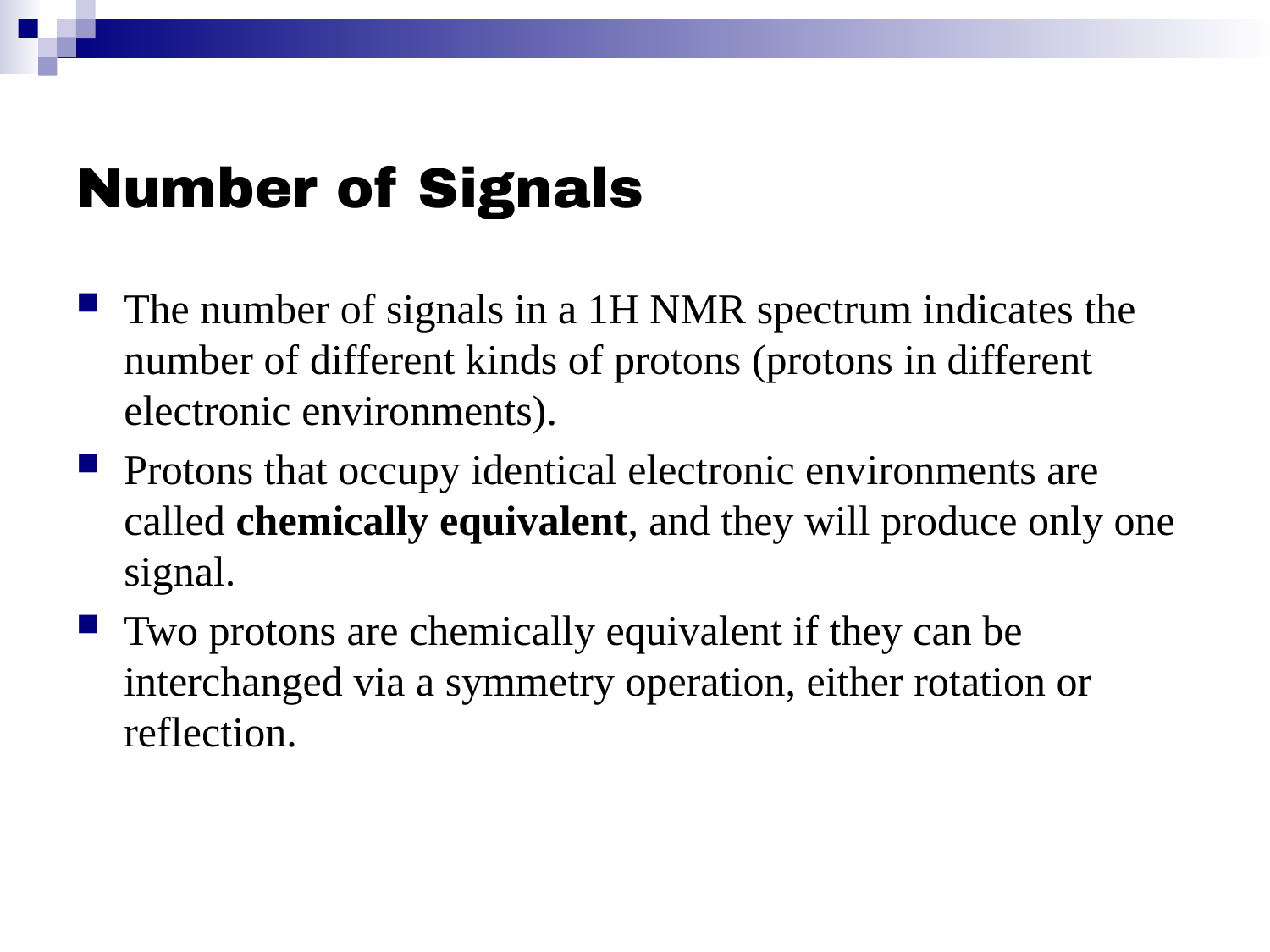

# Number of Signals
The number of signals in a 1H NMR spectrum indicates the number of different kinds of protons (protons in different electronic environments).
Protons that occupy identical electronic environments are called chemically equivalent, and they will produce only one signal.
Two protons are chemically equivalent if they can be interchanged via a symmetry operation, either rotation or reflection.